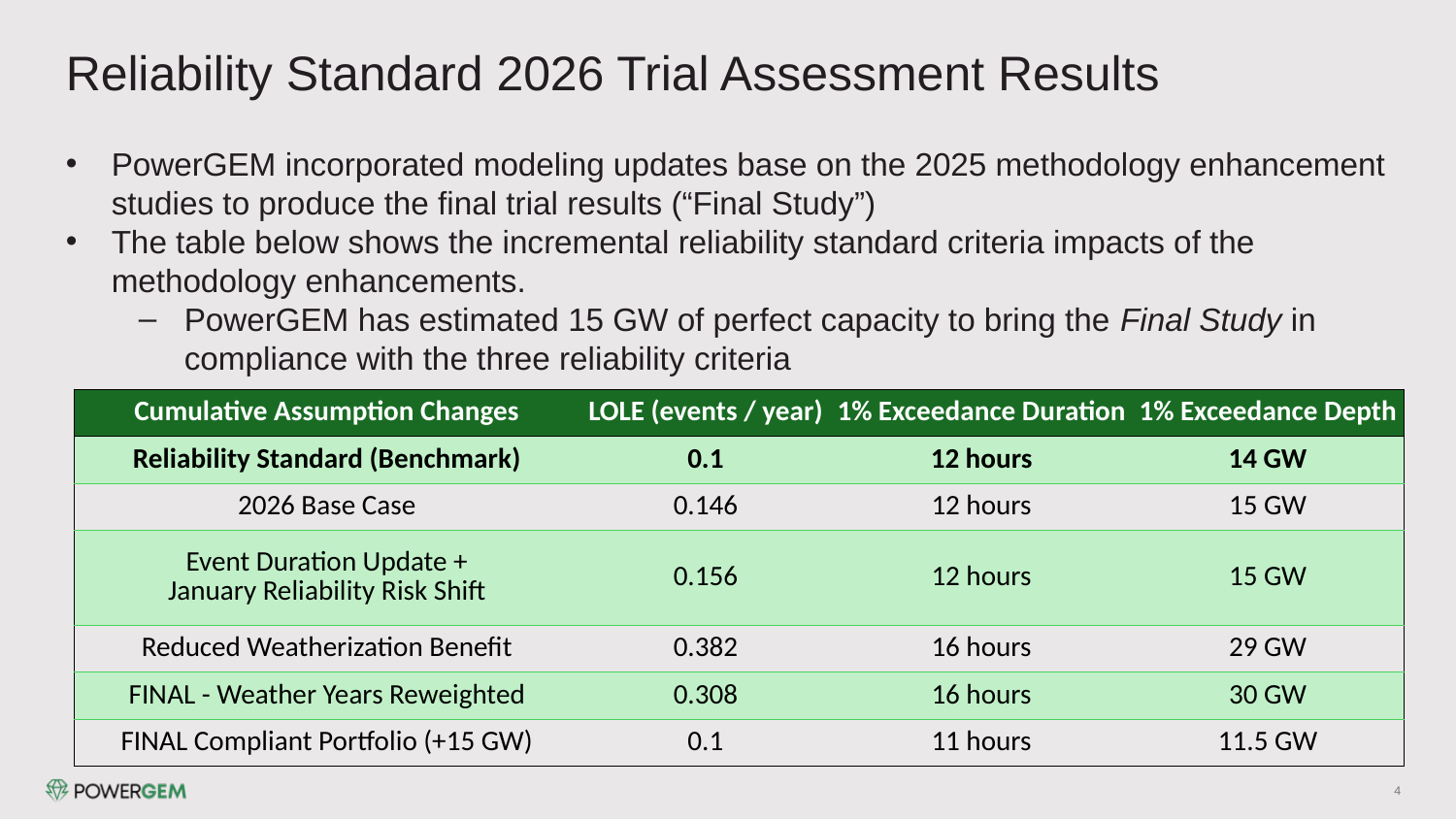

# Reliability Standard 2026 Trial Assessment Results
PowerGEM incorporated modeling updates base on the 2025 methodology enhancement studies to produce the final trial results (“Final Study”)
The table below shows the incremental reliability standard criteria impacts of the methodology enhancements.
PowerGEM has estimated 15 GW of perfect capacity to bring the Final Study in compliance with the three reliability criteria
| Cumulative Assumption Changes | LOLE (events / year) | 1% Exceedance Duration | 1% Exceedance Depth |
| --- | --- | --- | --- |
| Reliability Standard (Benchmark) | 0.1 | 12 hours | 14 GW |
| 2026 Base Case | 0.146 | 12 hours | 15 GW |
| Event Duration Update + January Reliability Risk Shift | 0.156 | 12 hours | 15 GW |
| Reduced Weatherization Benefit | 0.382 | 16 hours | 29 GW |
| FINAL - Weather Years Reweighted | 0.308 | 16 hours | 30 GW |
| FINAL Compliant Portfolio (+15 GW) | 0.1 | 11 hours | 11.5 GW |
4